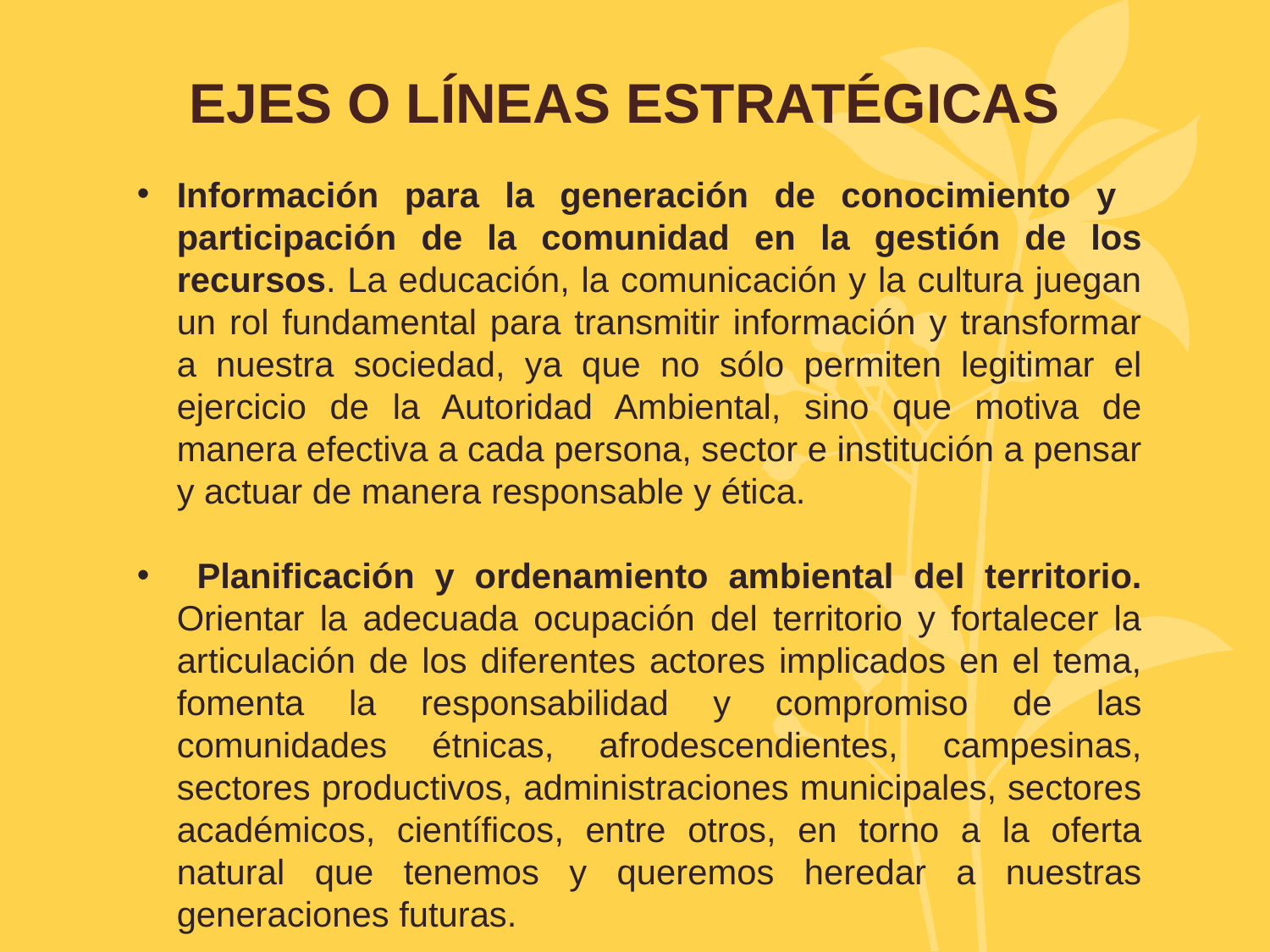

# EJES O LÍNEAS ESTRATÉGICAS
Información para la generación de conocimiento y  participación de la comunidad en la gestión de los recursos. La educación, la comunicación y la cultura juegan un rol fundamental para transmitir información y transformar a nuestra sociedad, ya que no sólo permiten legitimar el ejercicio de la Autoridad Ambiental, sino que motiva de manera efectiva a cada persona, sector e institución a pensar y actuar de manera responsable y ética.

 Planificación y ordenamiento ambiental del territorio. Orientar la adecuada ocupación del territorio y fortalecer la articulación de los diferentes actores implicados en el tema, fomenta la responsabilidad y compromiso de las comunidades étnicas, afrodescendientes, campesinas, sectores productivos, administraciones municipales, sectores académicos, científicos, entre otros, en torno a la oferta natural que tenemos y queremos heredar a nuestras generaciones futuras.